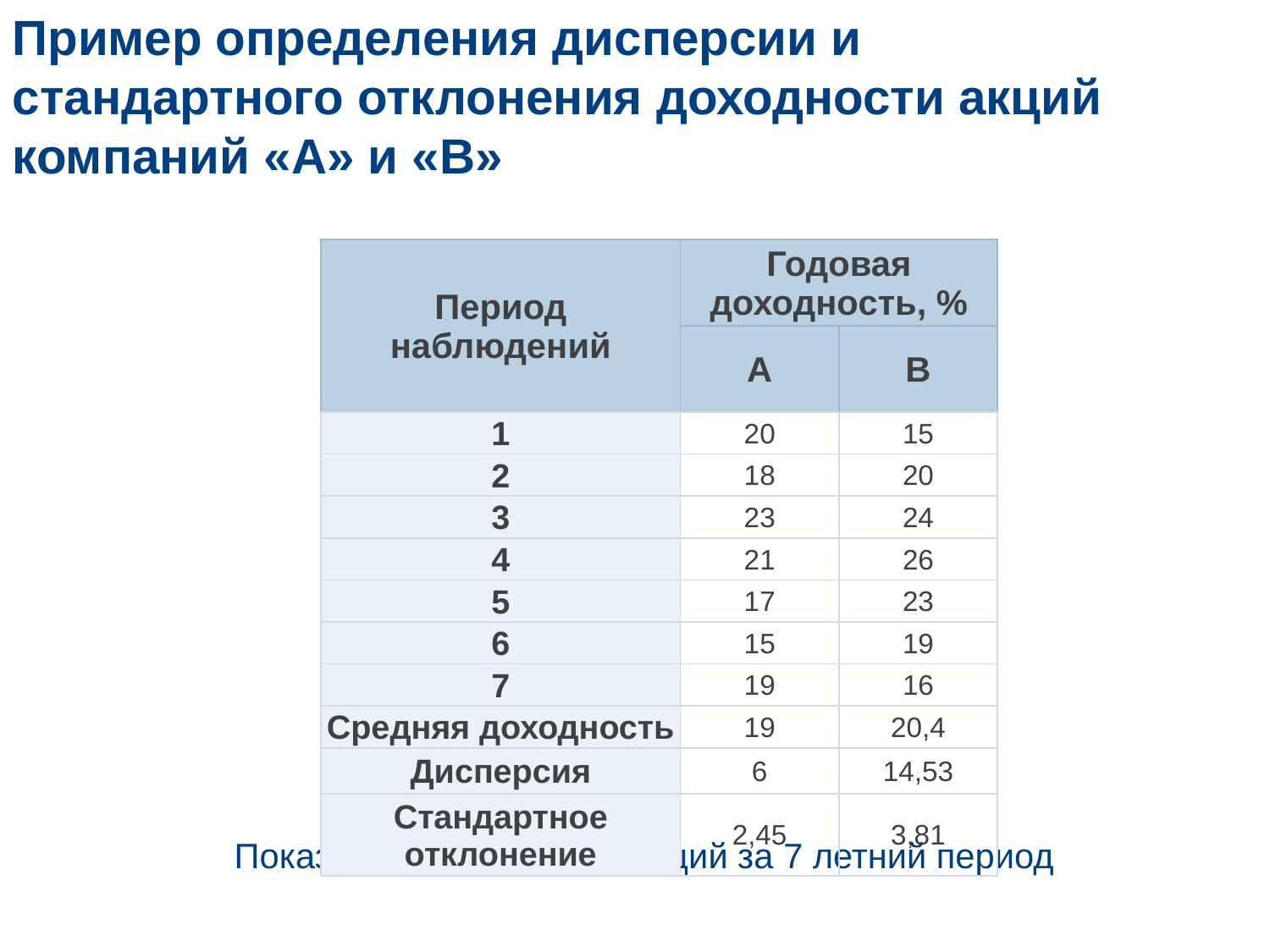

Пример определения дисперсии и
стандартного отклонения доходности акций компаний «А» и «В»
| Период наблюдений | Годовая доходность, % |  |
| --- | --- | --- |
|  | А | В |
| 1 | 20 | 15 |
| 2 | 18 | 20 |
| 3 | 23 | 24 |
| 4 | 21 | 26 |
| 5 | 17 | 23 |
| 6 | 15 | 19 |
| 7 | 19 | 16 |
| Средняя доходность | 19 | 20,4 |
| Дисперсия | 6 | 14,53 |
| Стандартное отклонение | 2,45 | 3,81 |
Показатели доходности акций за 7 летний период